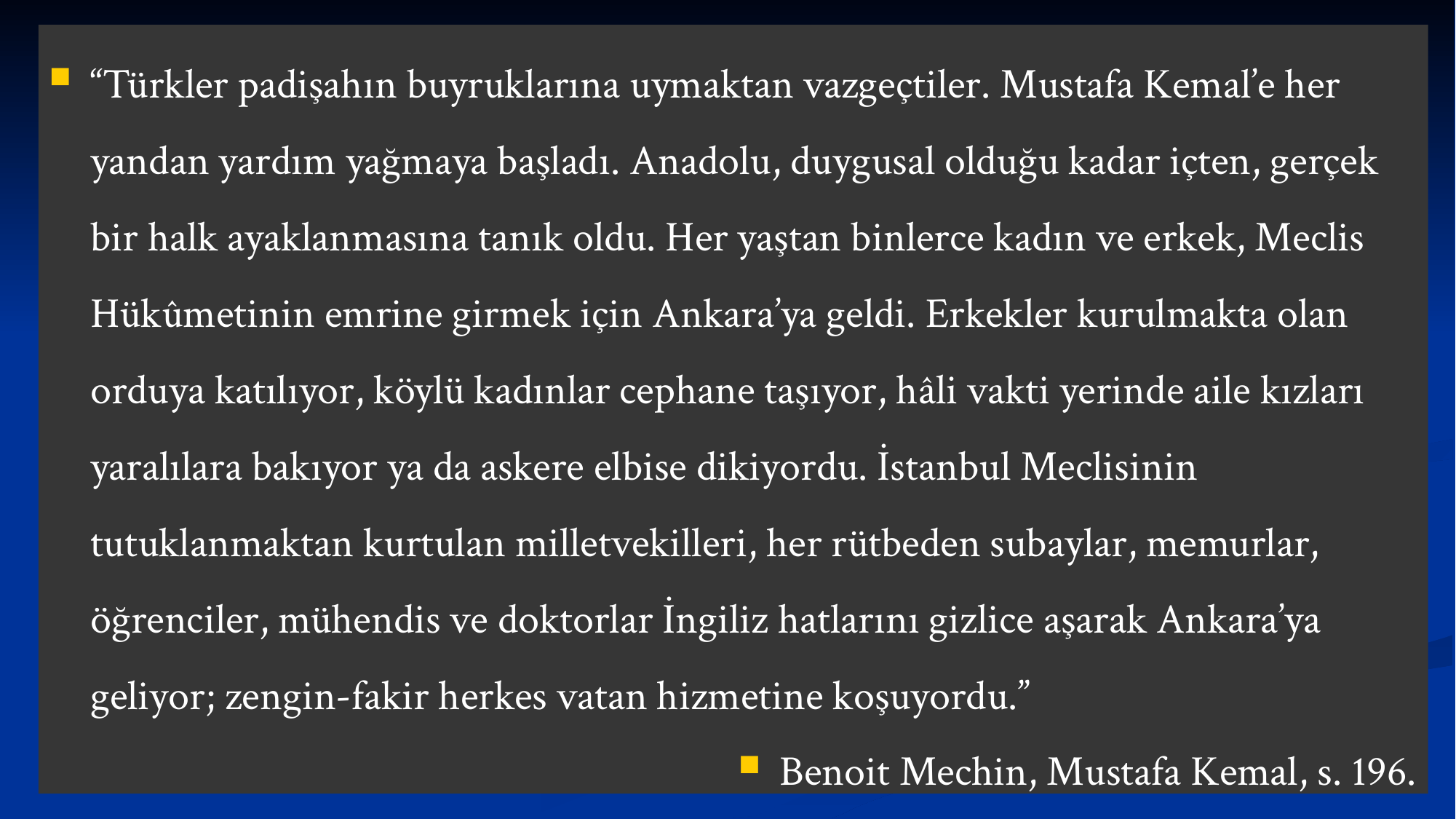

“Türkler padişahın buyruklarına uymaktan vazgeçtiler. Mustafa Kemal’e her yandan yardım yağmaya başladı. Anadolu, duygusal olduğu kadar içten, gerçek bir halk ayaklanmasına tanık oldu. Her yaştan binlerce kadın ve erkek, Meclis Hükûmetinin emrine girmek için Ankara’ya geldi. Erkekler kurulmakta olan orduya katılıyor, köylü kadınlar cephane taşıyor, hâli vakti yerinde aile kızları yaralılara bakıyor ya da askere elbise dikiyordu. İstanbul Meclisinin tutuklanmaktan kurtulan milletvekilleri, her rütbeden subaylar, memurlar, öğrenciler, mühendis ve doktorlar İngiliz hatlarını gizlice aşarak Ankara’ya geliyor; zengin-fakir herkes vatan hizmetine koşuyordu.”
Benoit Mechin, Mustafa Kemal, s. 196.